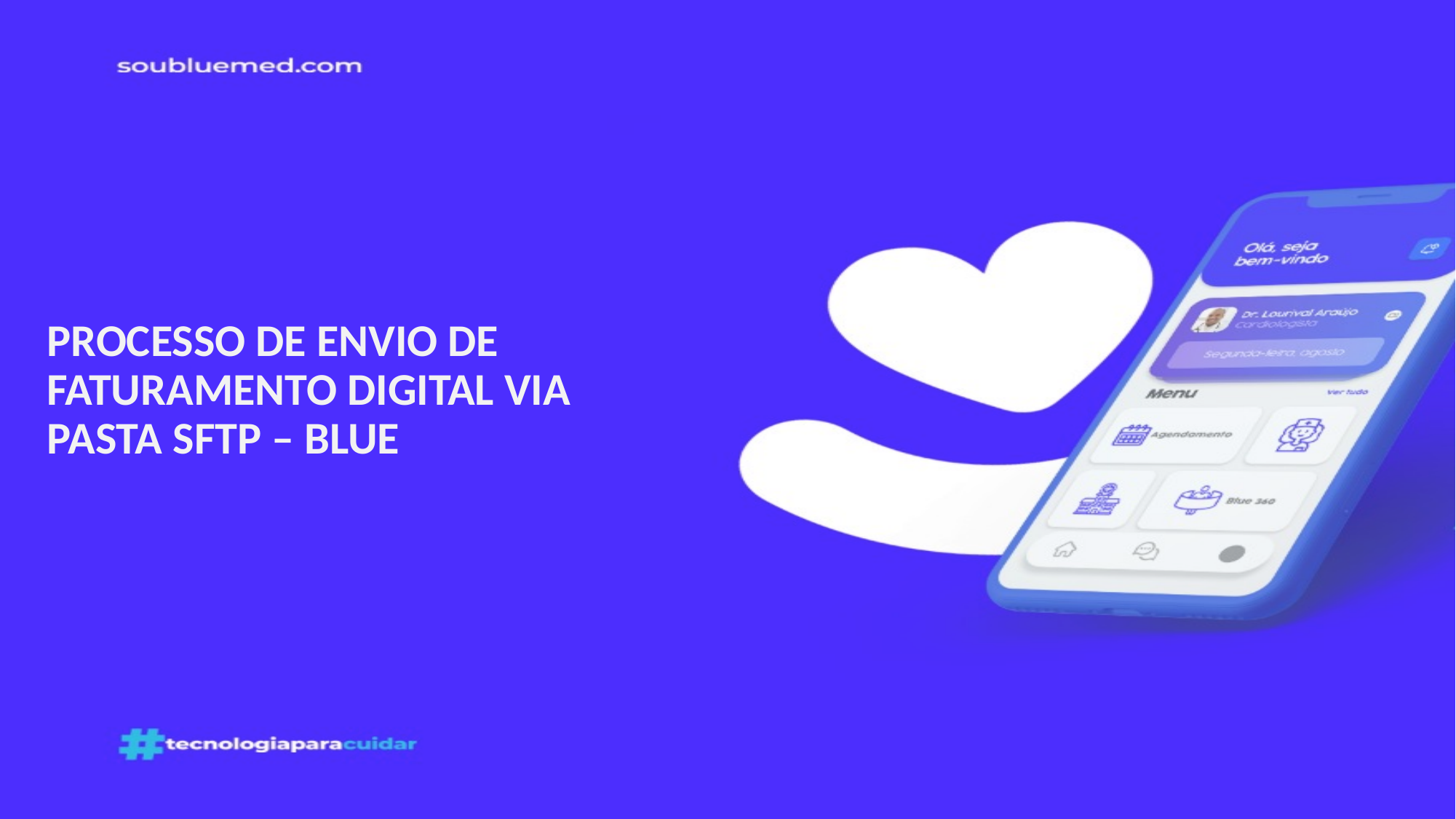

# PROCESSO DE ENVIO DE FATURAMENTO DIGITAL VIA PASTA SFTP – BLUE